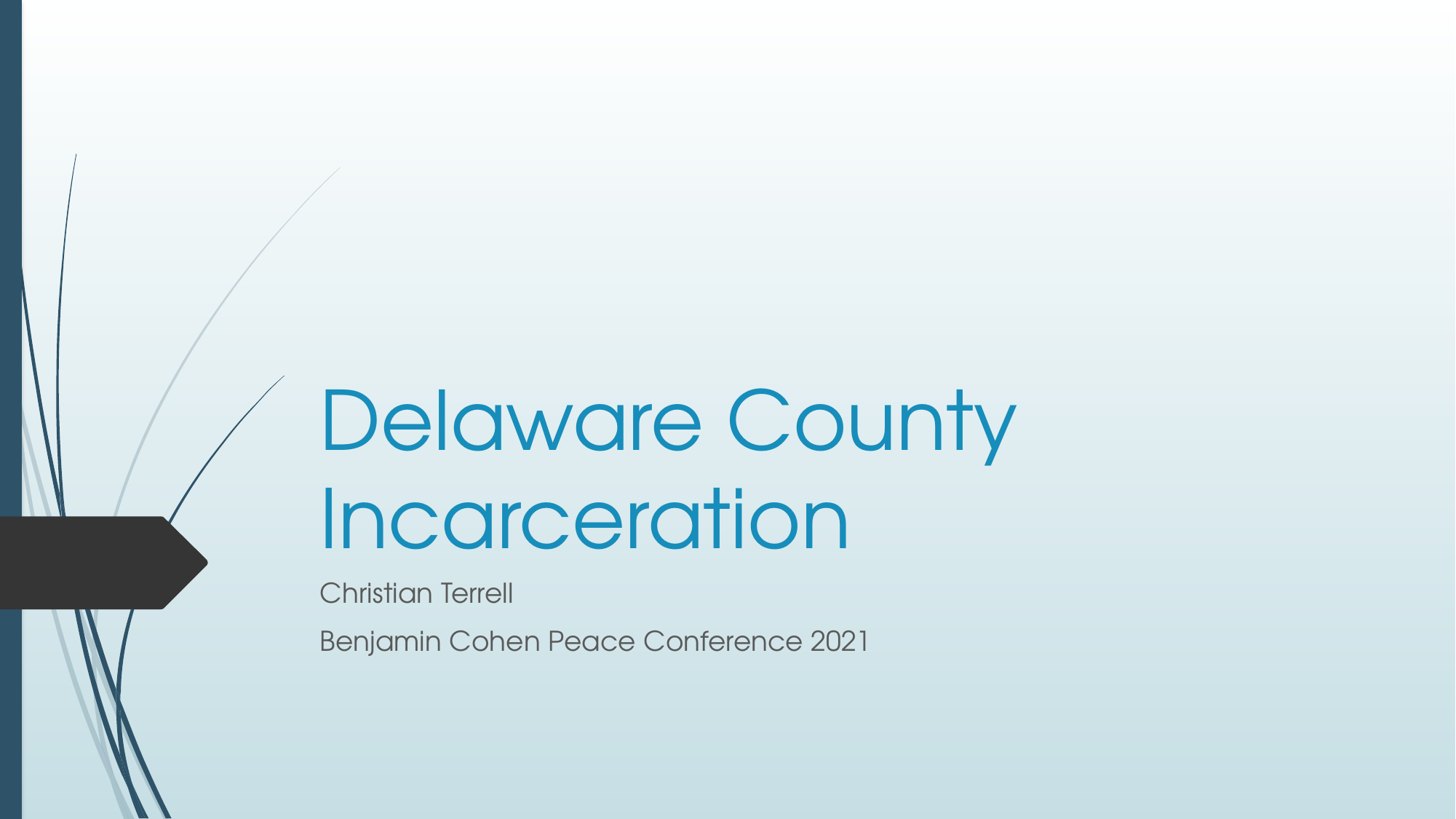

# Delaware County Incarceration
Christian Terrell
Benjamin Cohen Peace Conference 2021